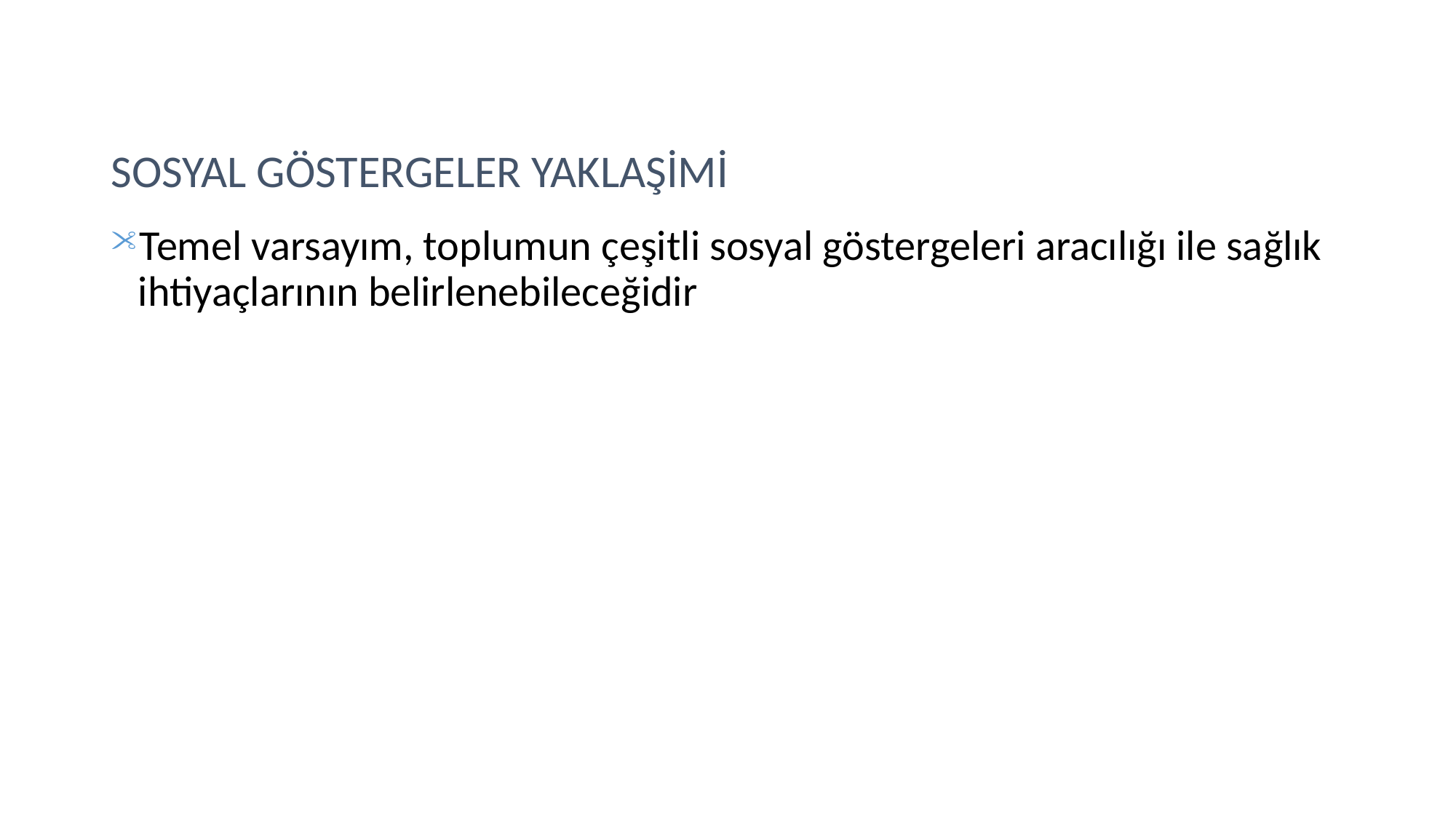

# Sosyal göstergeler yaklaşimi
Temel varsayım, toplumun çeşitli sosyal göstergeleri aracılığı ile sağlık ihtiyaçlarının belirlenebileceğidir